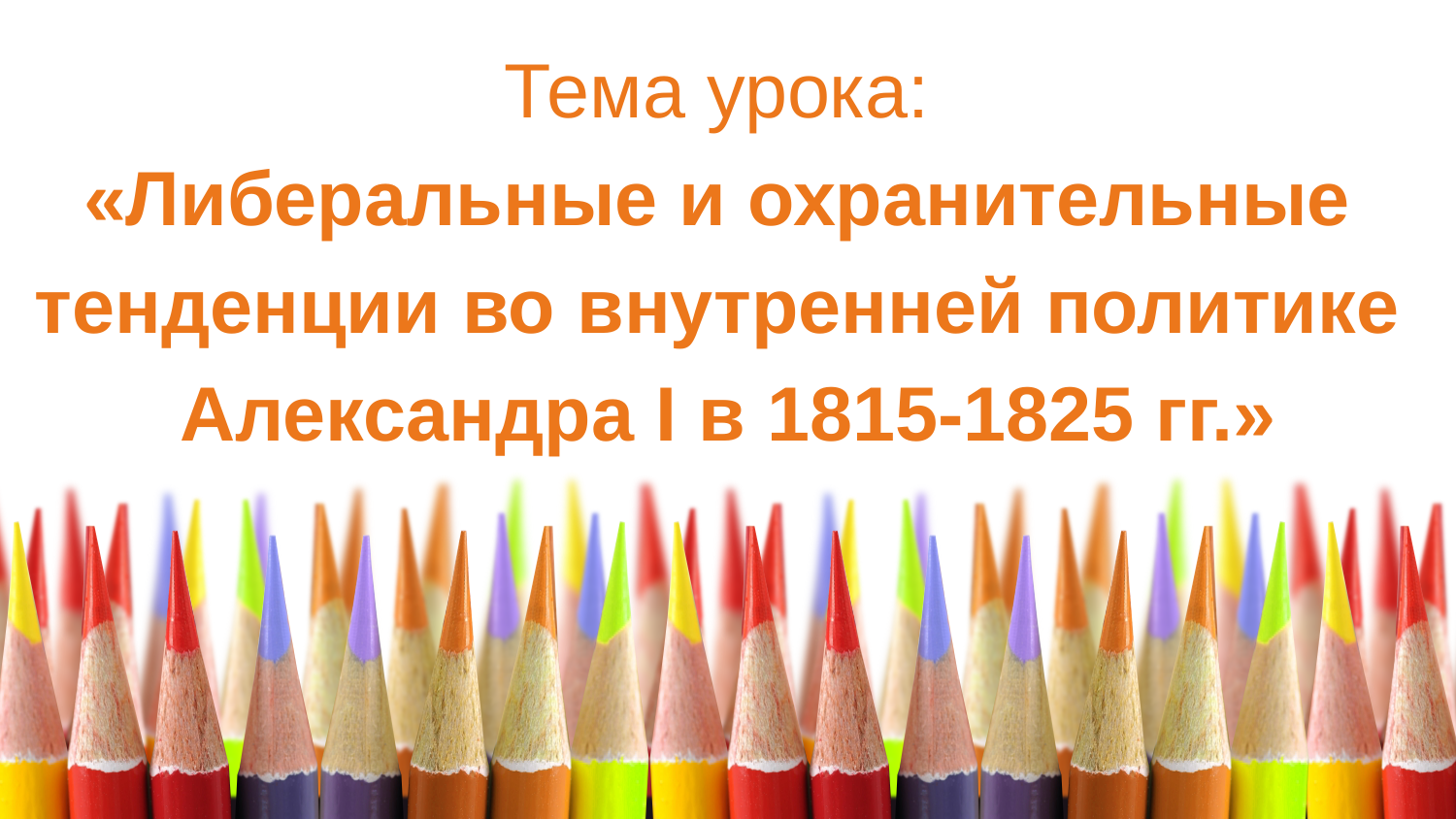

Тема урока:
«Либеральные и охранительные
тенденции во внутренней политике
Александра I в 1815-1825 гг.»